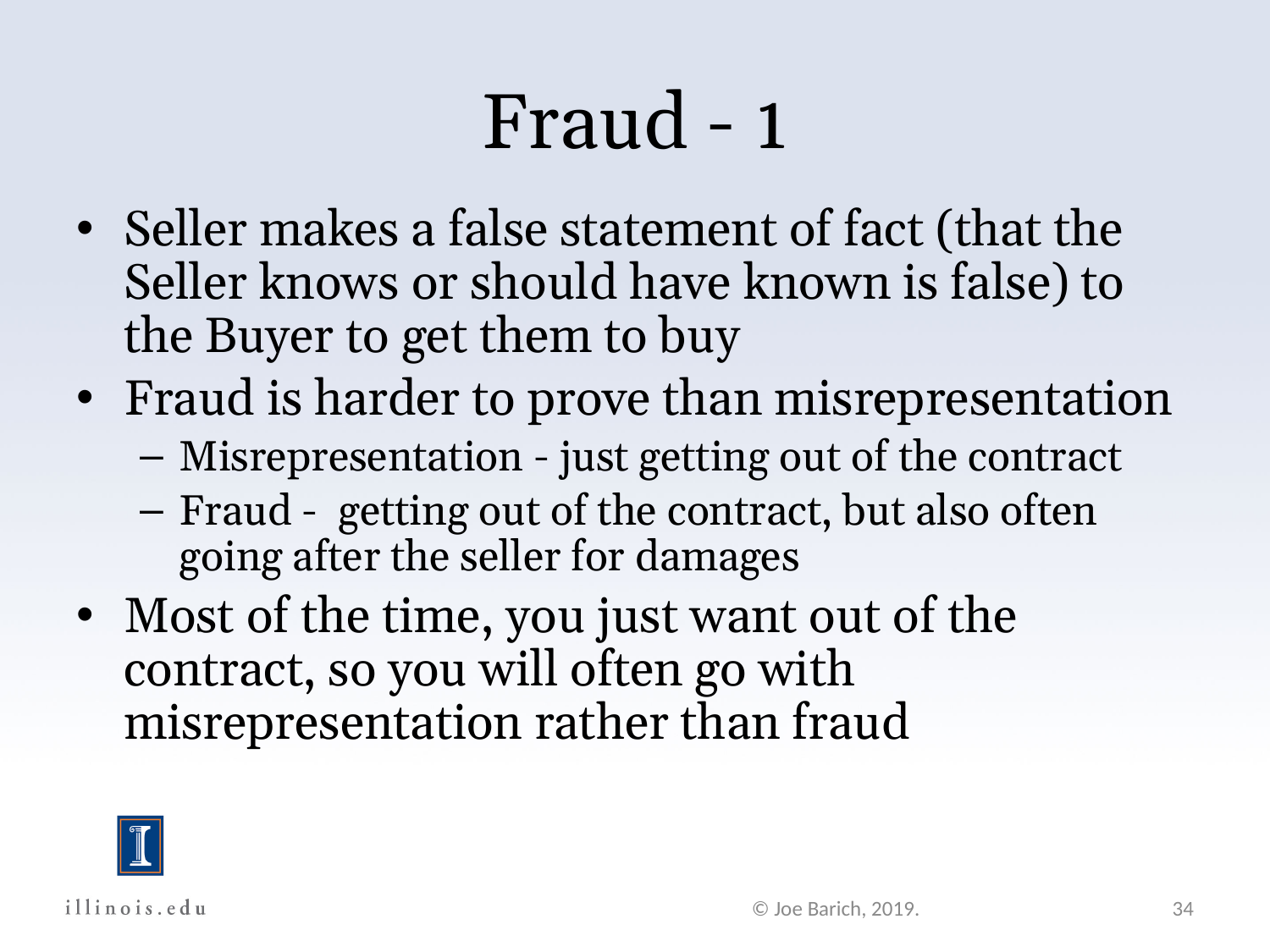

Fraud - 1
Seller makes a false statement of fact (that the Seller knows or should have known is false) to the Buyer to get them to buy
Fraud is harder to prove than misrepresentation
Misrepresentation - just getting out of the contract
Fraud -  getting out of the contract, but also often going after the seller for damages
Most of the time, you just want out of the contract, so you will often go with misrepresentation rather than fraud
© Joe Barich, 2019.
34